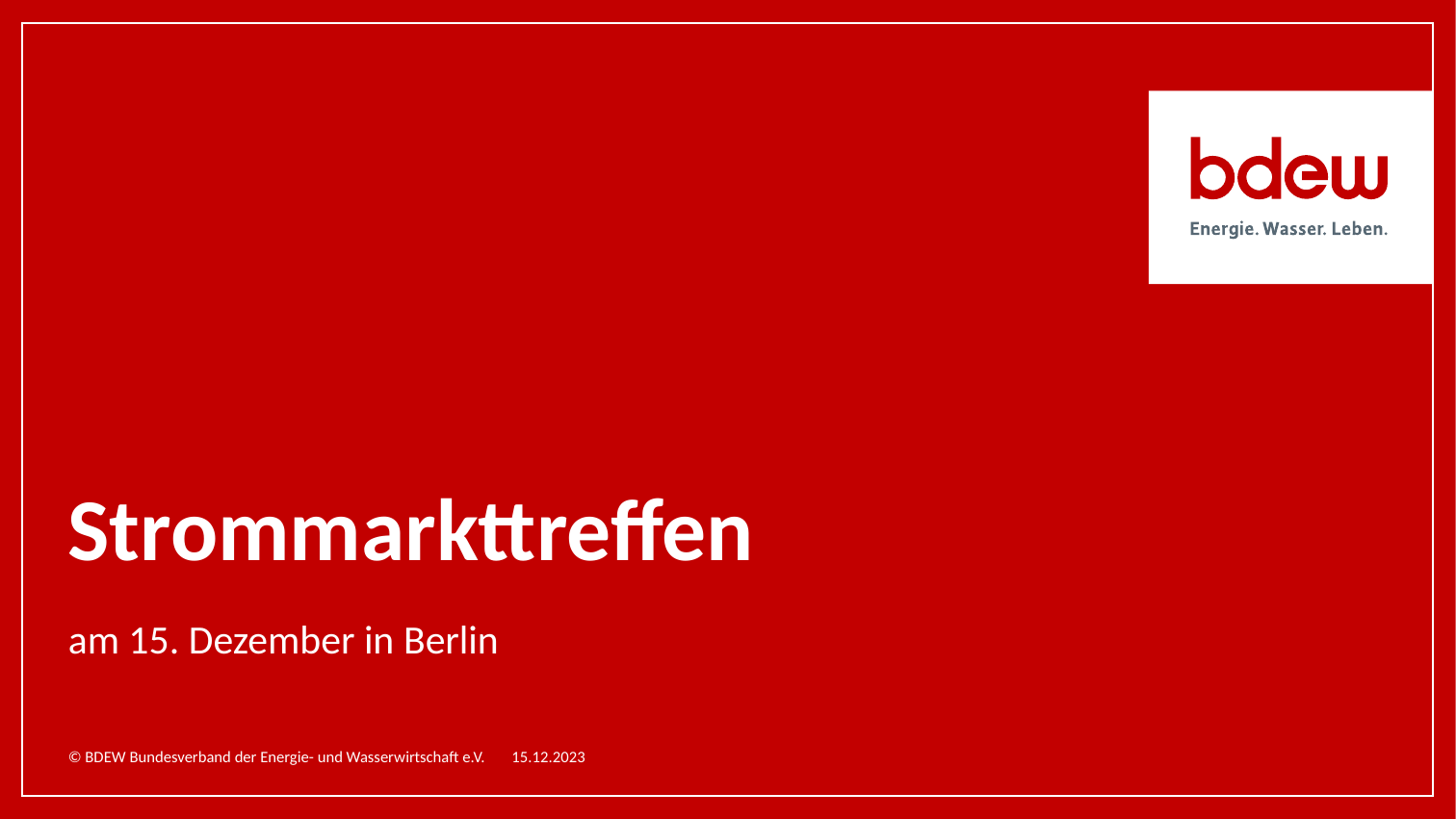

Fachtagung H2 – von der Fiktion zum Geschäftsmodell
# Strommarkttreffen
am 15. Dezember in Berlin
15.12.2023
1